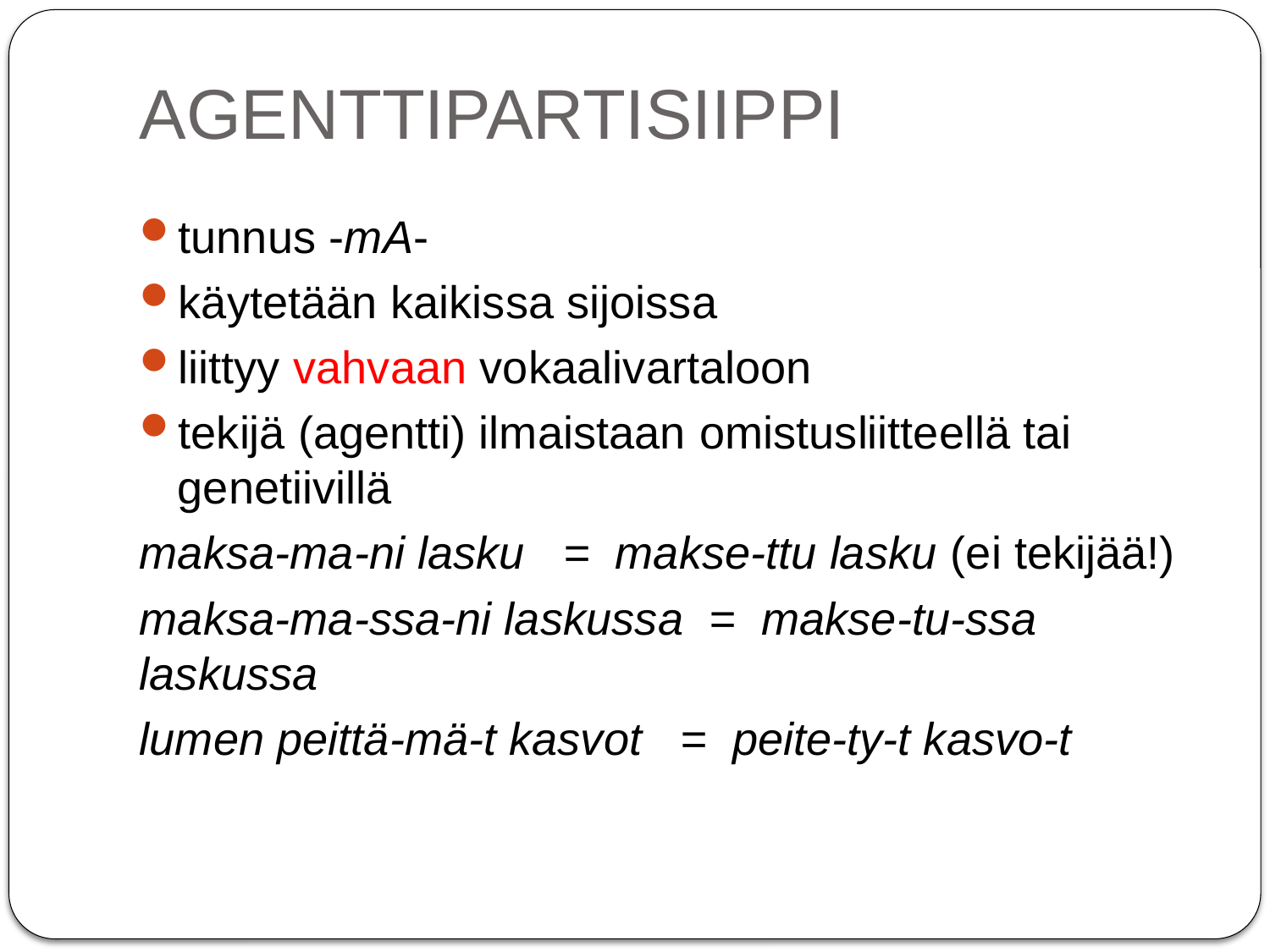

# AGENTTIPARTISIIPPI
tunnus -mA-
käytetään kaikissa sijoissa
liittyy vahvaan vokaalivartaloon
tekijä (agentti) ilmaistaan omistusliitteellä tai genetiivillä
maksa-ma-ni lasku   =  makse-ttu lasku (ei tekijää!)
maksa-ma-ssa-ni laskussa  =  makse-tu-ssa laskussa
lumen peittä-mä-t kasvot   =  peite-ty-t kasvo-t